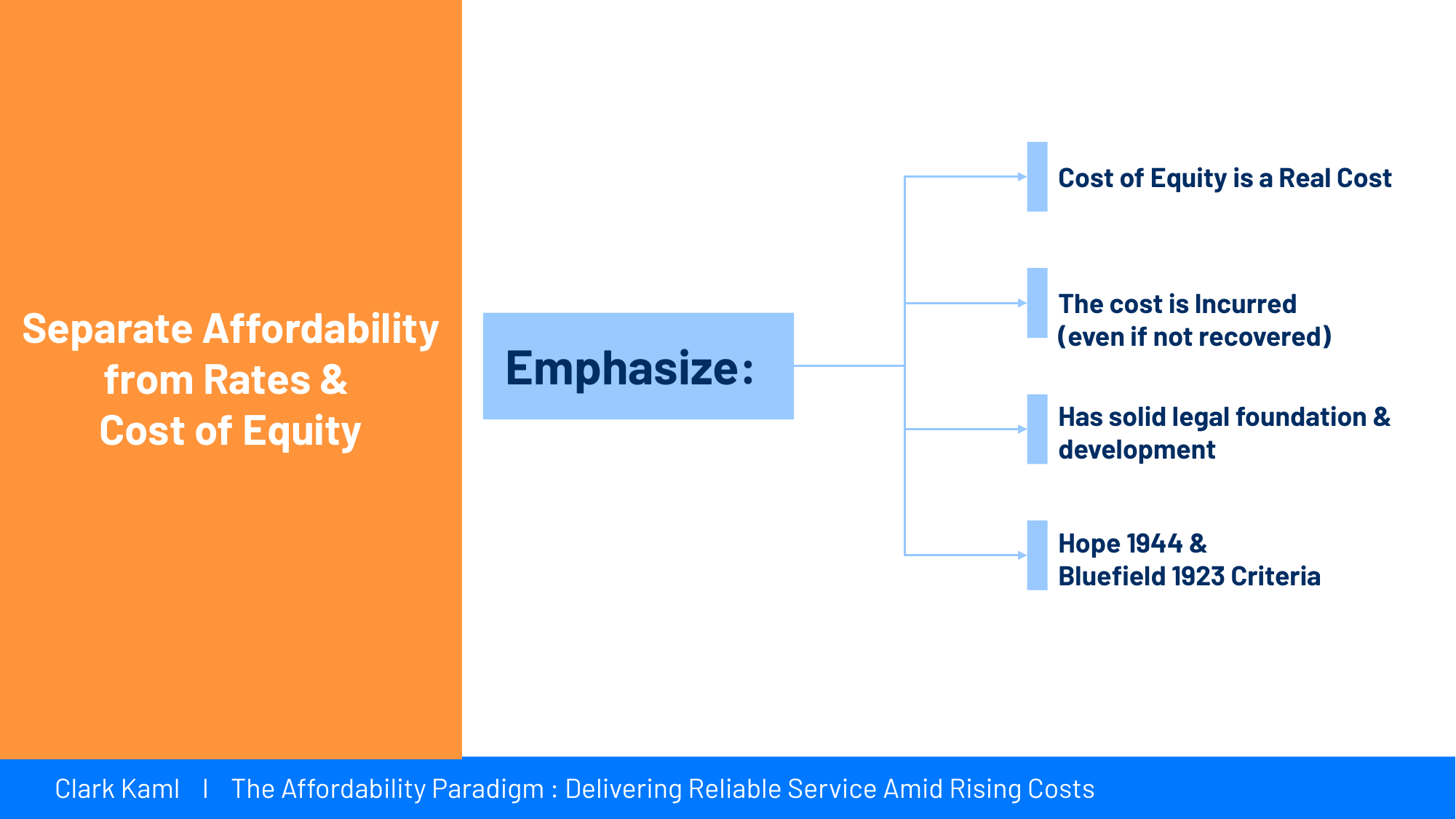

Separate Affordability from Rates &
Cost of Equity

Cost of Equity is a Real Cost

The cost is Incurred
(even if not recovered)
Has solid legal foundation &
development

Hope 1944 &
Bluefield 1923 Criteria

Emphasize:

Clark Kaml    I    The Affordability Paradigm : Delivering Reliable Service Amid Rising Costs